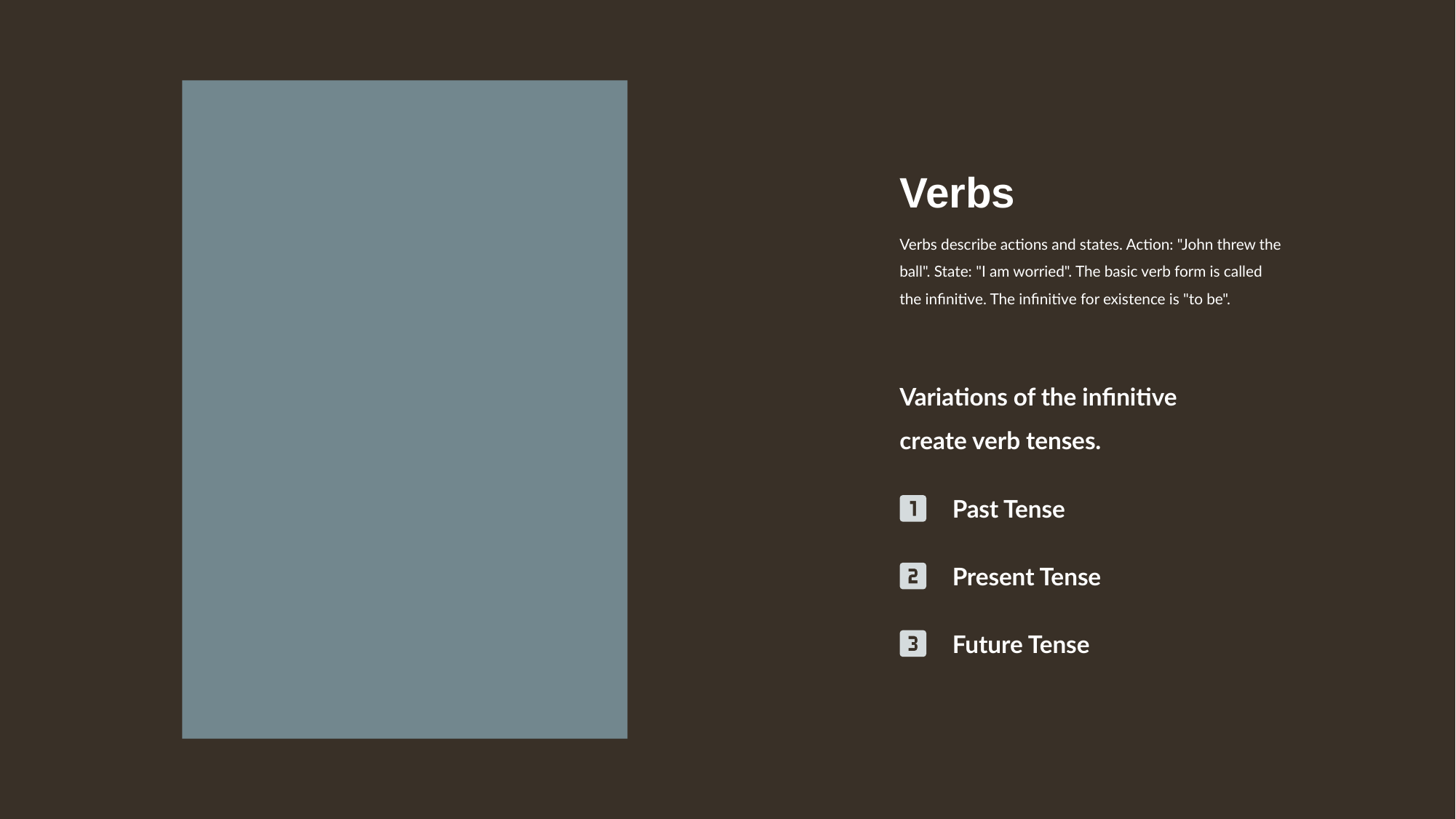

Verbs
Verbs describe actions and states. Action: "John threw the ball". State: "I am worried". The basic verb form is called the infinitive. The infinitive for existence is "to be".
Variations of the infinitive create verb tenses.
Past Tense

Present Tense

Future Tense